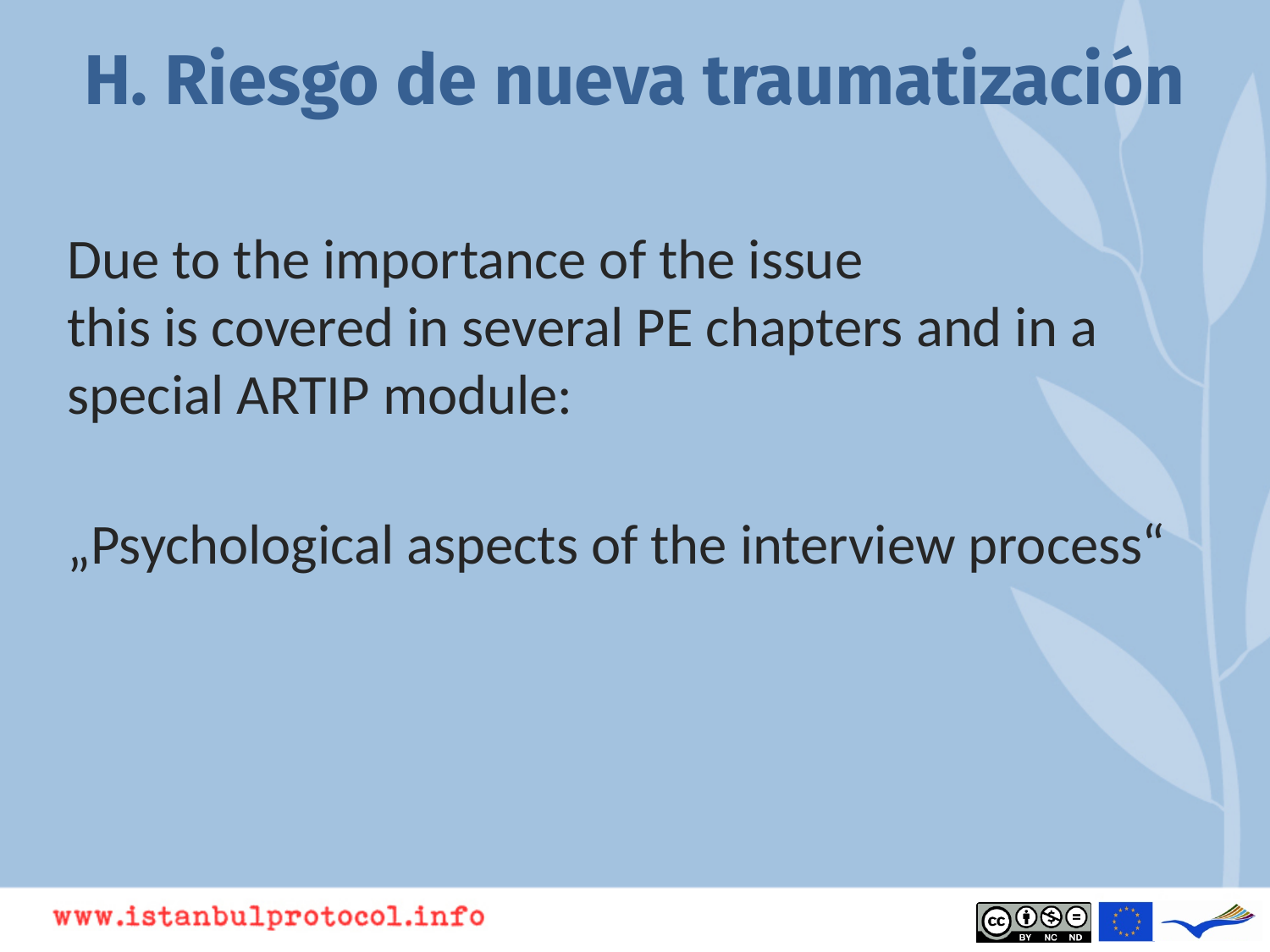

# H. Riesgo de nueva traumatización
Due to the importance of the issue
this is covered in several PE chapters and in a special ARTIP module:
„Psychological aspects of the interview process“